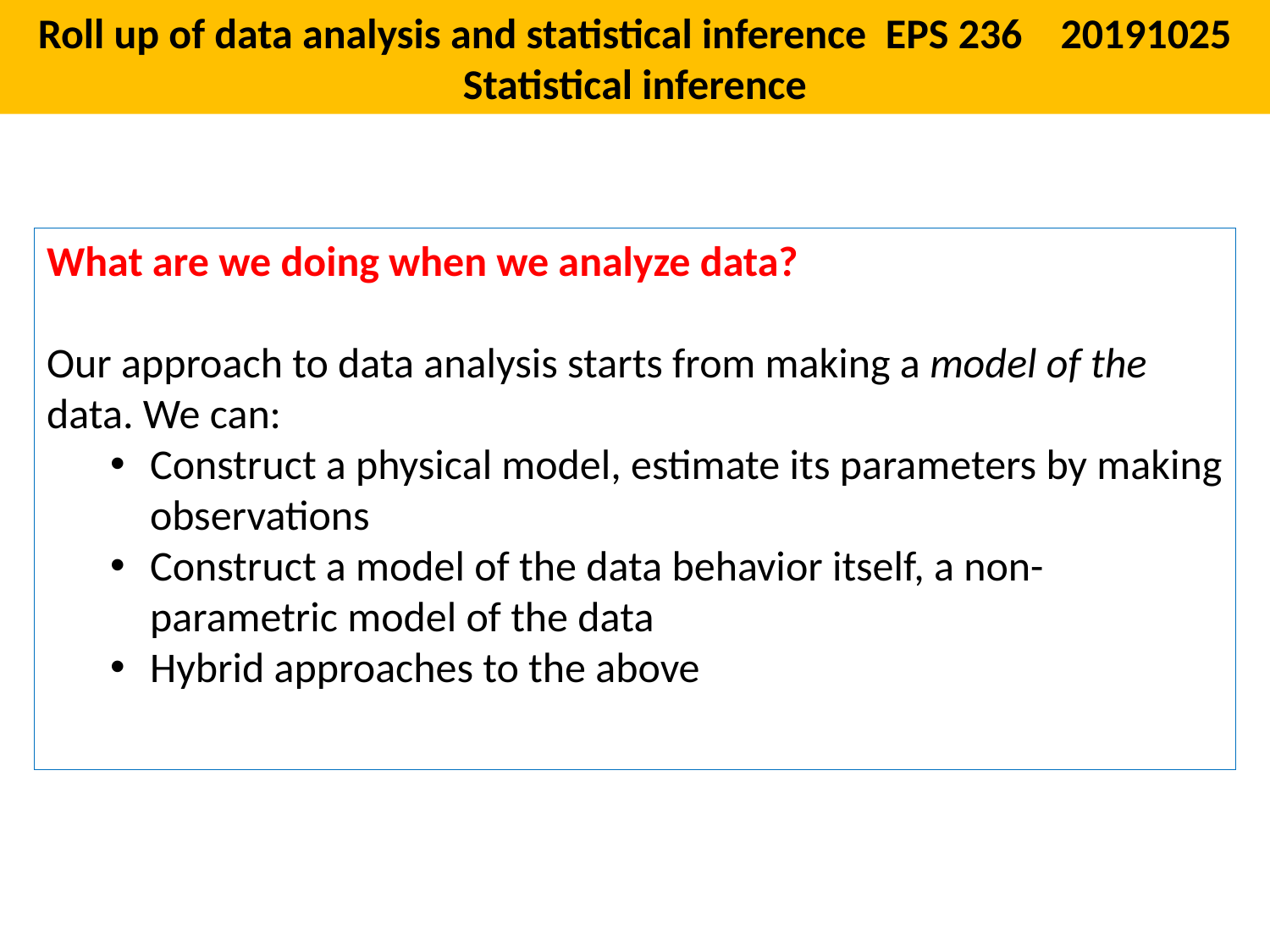

Roll up of data analysis and statistical inference  EPS 236    20191025
Statistical inference
What are we doing when we analyze data?

Our approach to data analysis starts from making a model of the data. We can:
Construct a physical model, estimate its parameters by making observations
Construct a model of the data behavior itself, a non-parametric model of the data
Hybrid approaches to the above